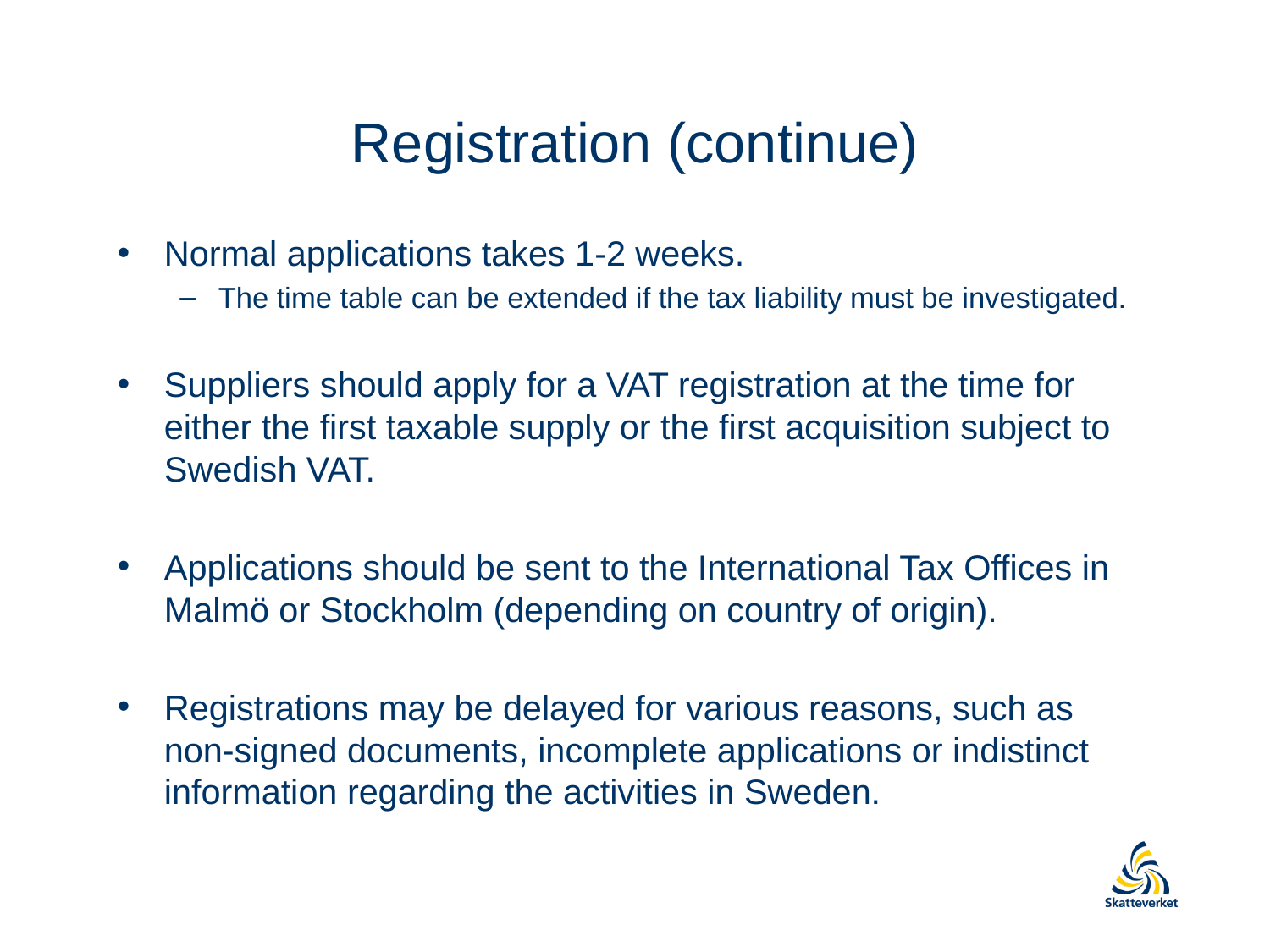

# Registration (continue)
Normal applications takes 1-2 weeks.
The time table can be extended if the tax liability must be investigated.

Suppliers should apply for a VAT registration at the time for either the first taxable supply or the first acquisition subject to Swedish VAT.

Applications should be sent to the International Tax Offices in Malmö or Stockholm (depending on country of origin).

Registrations may be delayed for various reasons, such as non-signed documents, incomplete applications or indistinct information regarding the activities in Sweden.